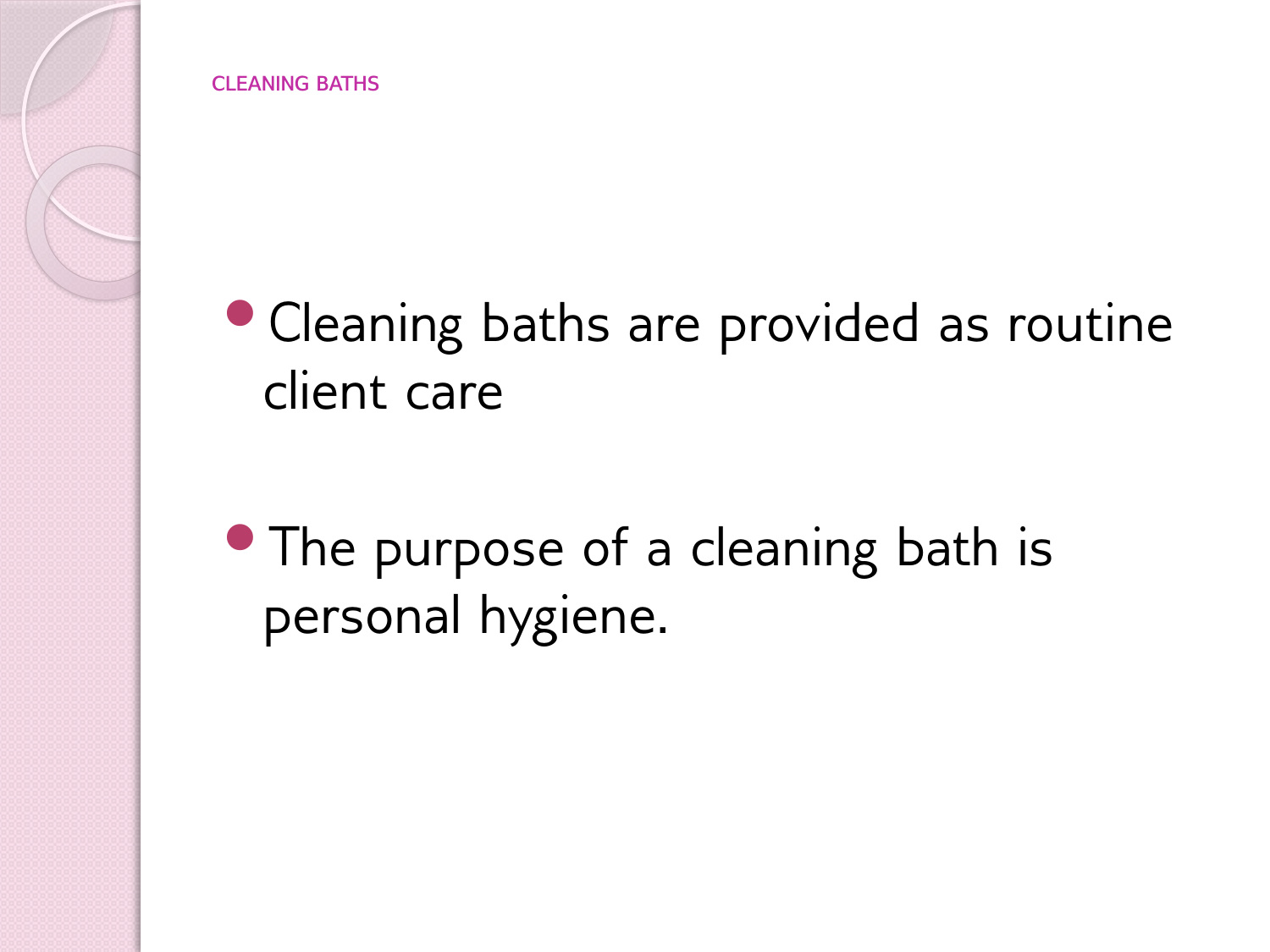

# CLEANING BATHS

Cleaning baths are provided as routine client care

The purpose of a cleaning bath is personal hygiene.